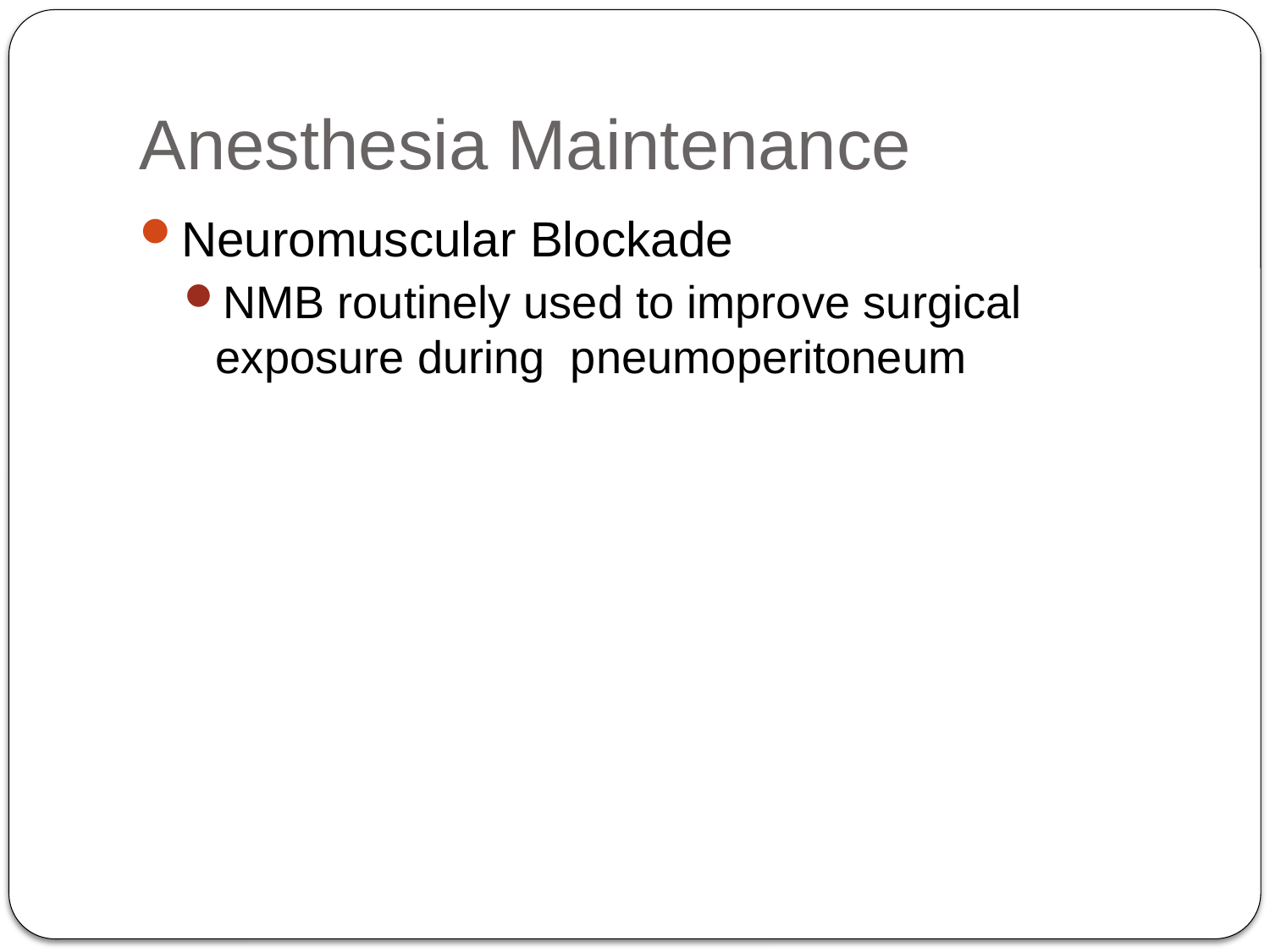

# Anesthesia Maintenance
Neuromuscular Blockade
NMB routinely used to improve surgical exposure during  pneumoperitoneum